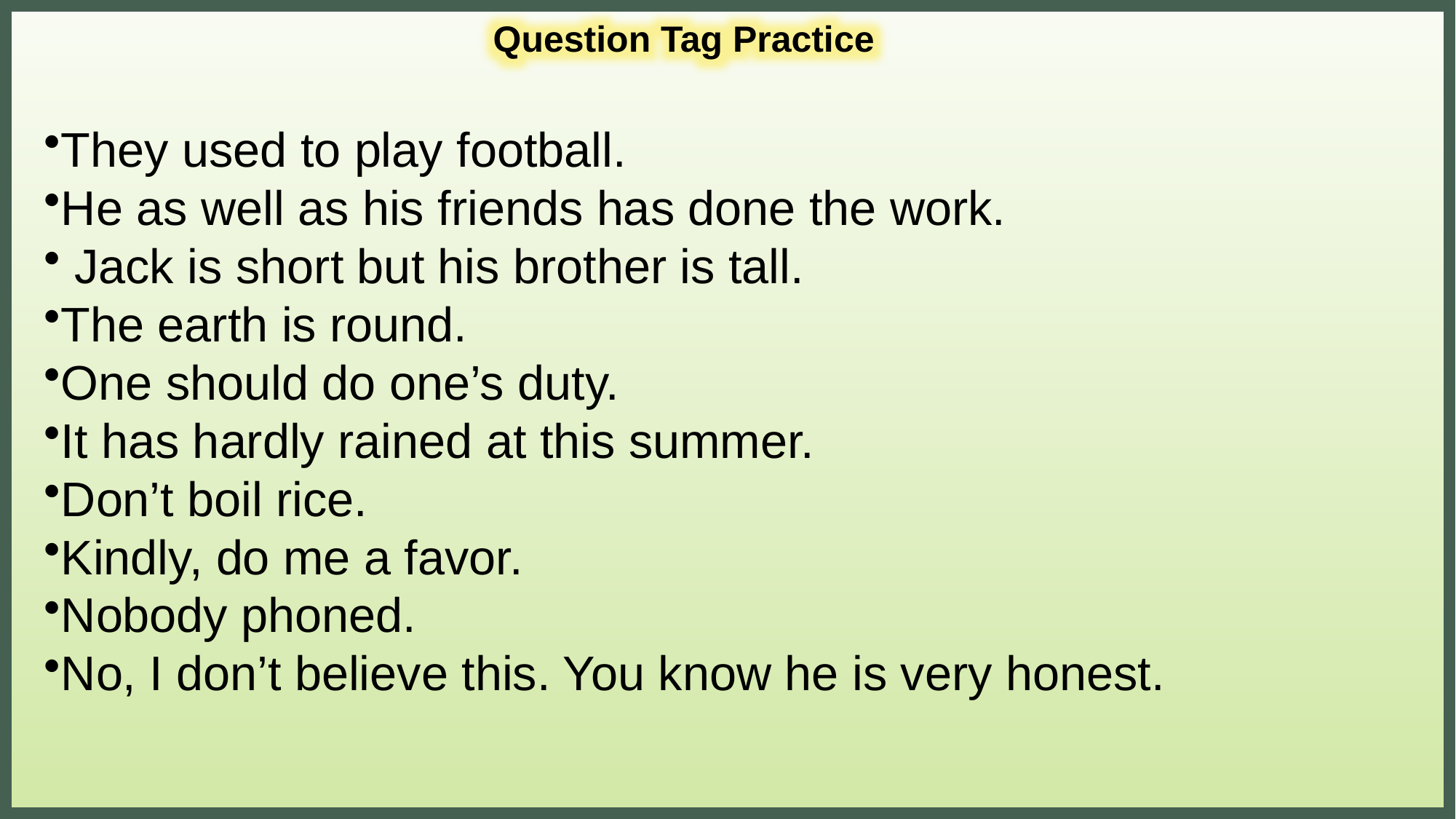

Question Tag Practice
They used to play football.
He as well as his friends has done the work.
 Jack is short but his brother is tall.
The earth is round.
One should do one’s duty.
It has hardly rained at this summer.
Don’t boil rice.
Kindly, do me a favor.
Nobody phoned.
No, I don’t believe this. You know he is very honest.